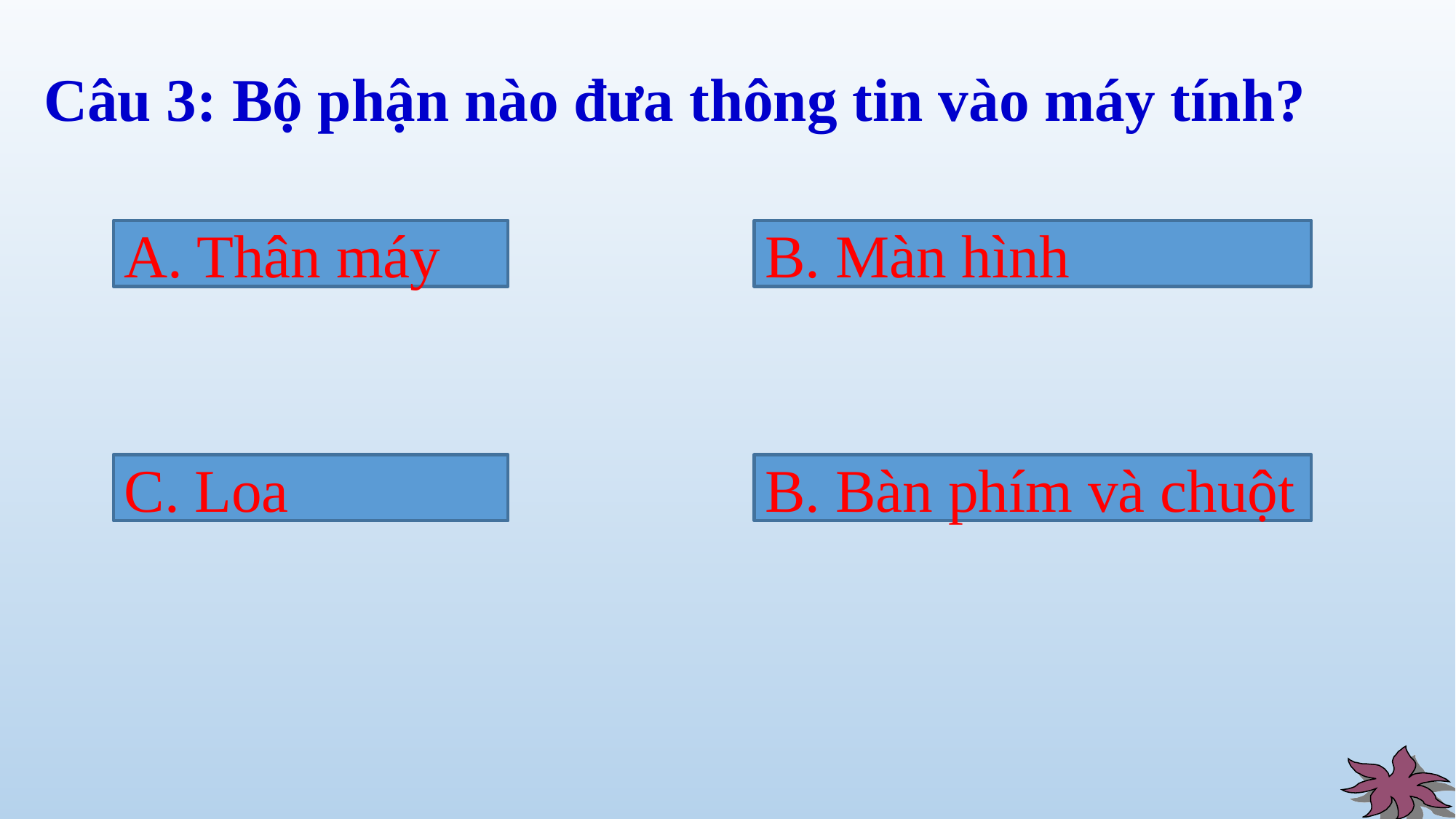

Câu 3: Bộ phận nào đưa thông tin vào máy tính?
A. Thân máy
B. Màn hình
C. Loa
B. Bàn phím và chuột